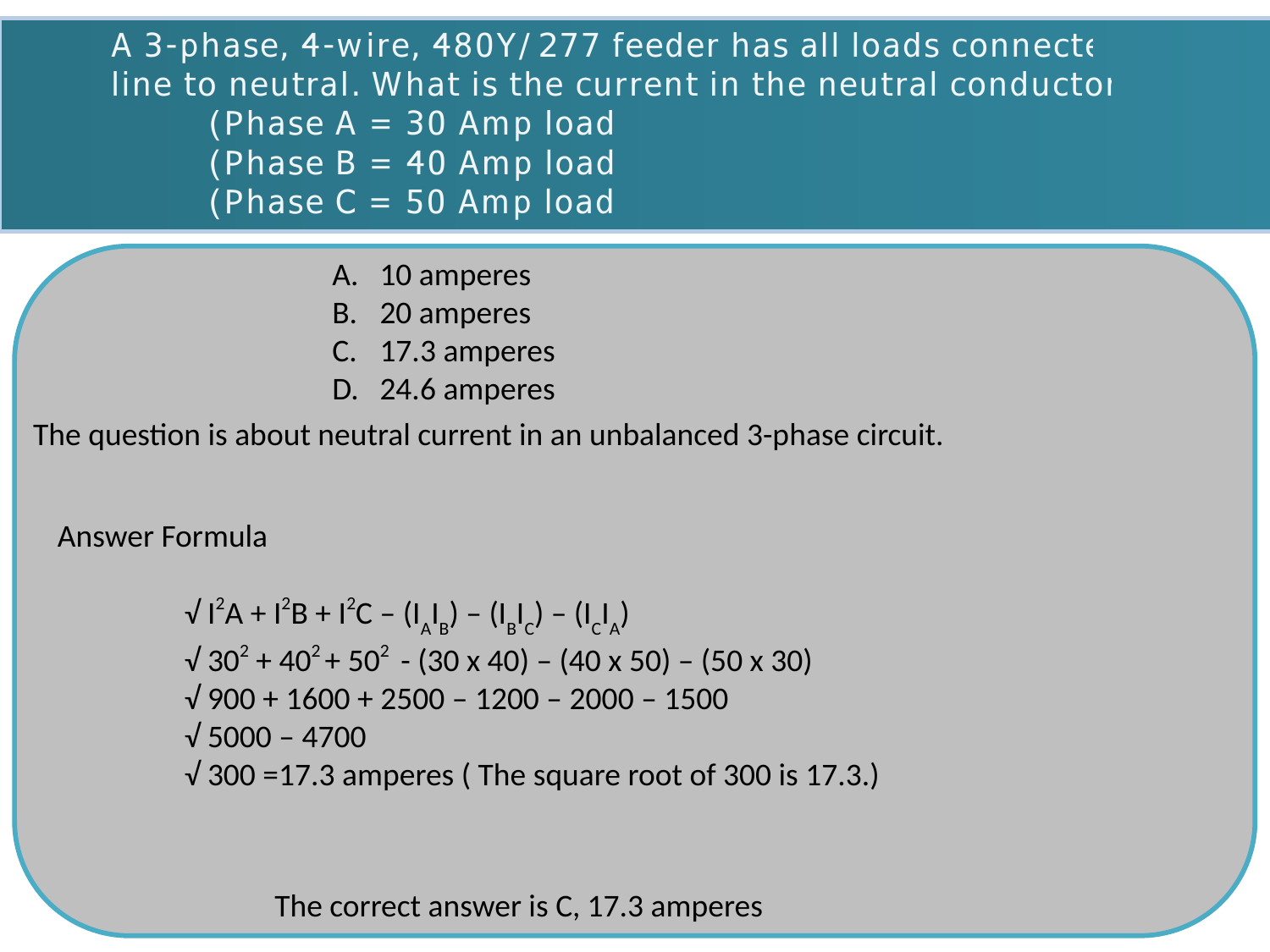

A 3-phase, 4-wire, 480Y/277 feeder has all loads connected
line to neutral. What is the current in the neutral conductor?
		(Phase A = 30 Amp load)
		(Phase B = 40 Amp load)
		(Phase C = 50 Amp load)

10 amperes
20 amperes
17.3 amperes
24.6 amperes
The question is about neutral current in an unbalanced 3-phase circuit.
Answer Formula

	√ I2A + I2B + I2C – (IAIB) – (IBIC) – (ICIA)
	√ 302 + 402 + 502  - (30 x 40) – (40 x 50) – (50 x 30)
	√ 900 + 1600 + 2500 – 1200 – 2000 – 1500
	√ 5000 – 4700
	√ 300 =17.3 amperes ( The square root of 300 is 17.3.)

 The correct answer is C, 17.3 amperes